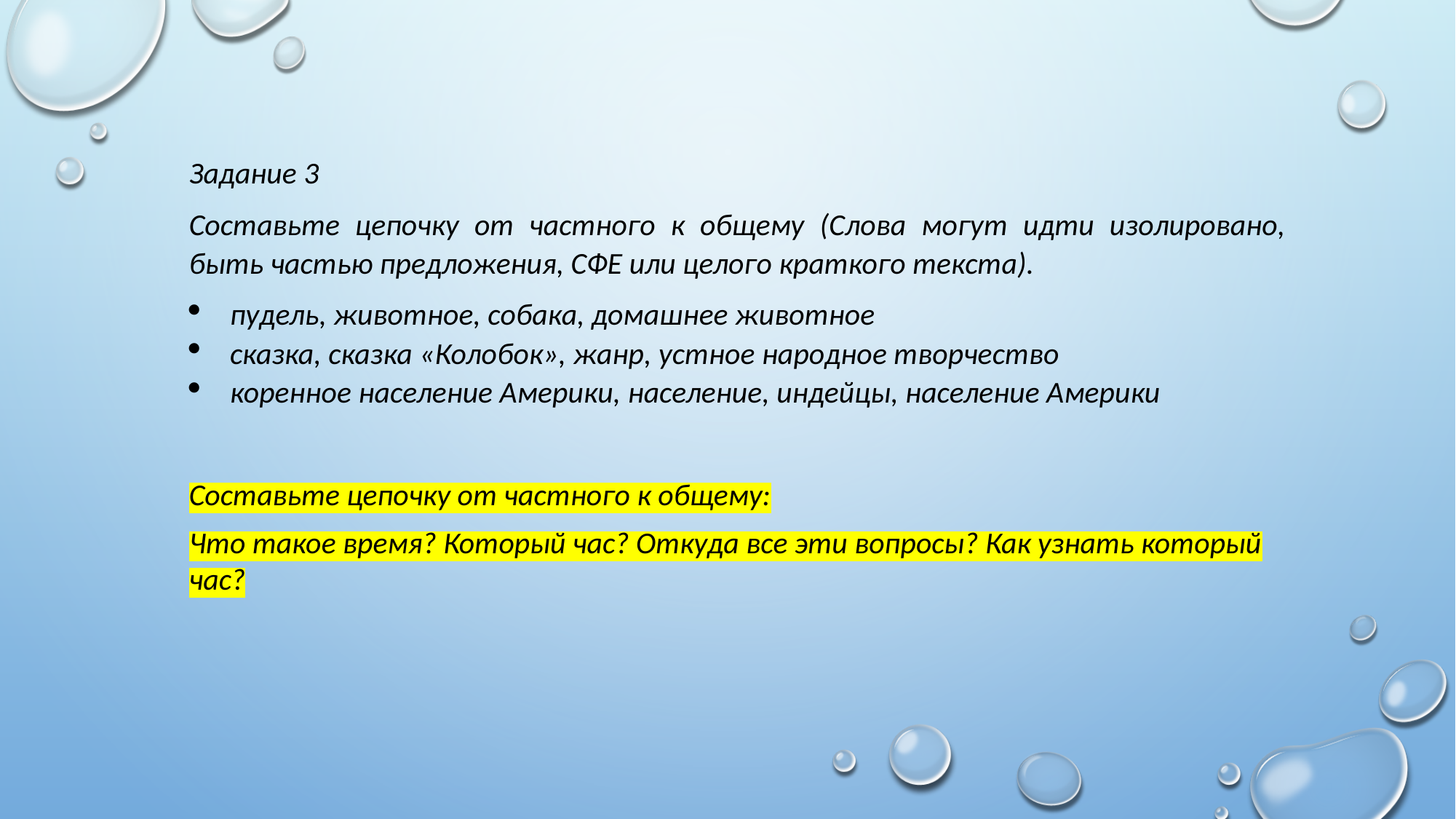

Задание 3
Составьте цепочку от частного к общему (Слова могут идти изолировано, быть частью предложения, СФЕ или целого краткого текста).
пудель, животное, собака, домашнее животное
сказка, сказка «Колобок», жанр, устное народное творчество
коренное население Америки, население, индейцы, население Америки

Составьте цепочку от частного к общему:
Что такое время? Который час? Откуда все эти вопросы? Как узнать который час?